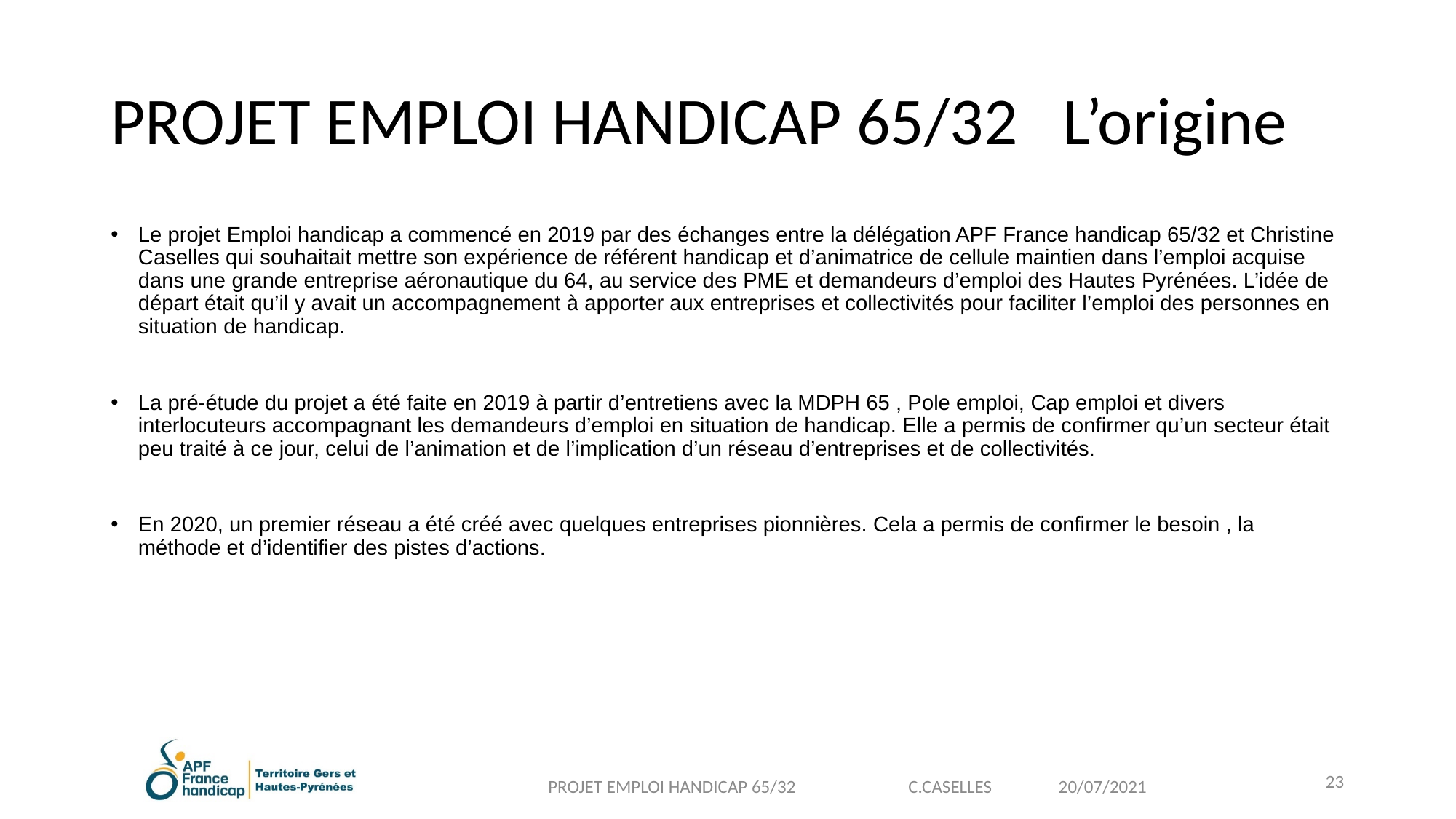

# PROJET EMPLOI HANDICAP 65/32   L’origine
Le projet Emploi handicap a commencé en 2019 par des échanges entre la délégation APF France handicap 65/32 et Christine Caselles qui souhaitait mettre son expérience de référent handicap et d’animatrice de cellule maintien dans l’emploi acquise dans une grande entreprise aéronautique du 64, au service des PME et demandeurs d’emploi des Hautes Pyrénées. L’idée de départ était qu’il y avait un accompagnement à apporter aux entreprises et collectivités pour faciliter l’emploi des personnes en situation de handicap.

La pré-étude du projet a été faite en 2019 à partir d’entretiens avec la MDPH 65 , Pole emploi, Cap emploi et divers interlocuteurs accompagnant les demandeurs d’emploi en situation de handicap. Elle a permis de confirmer qu’un secteur était peu traité à ce jour, celui de l’animation et de l’implication d’un réseau d’entreprises et de collectivités.

En 2020, un premier réseau a été créé avec quelques entreprises pionnières. Cela a permis de confirmer le besoin , la méthode et d’identifier des pistes d’actions.
23
PROJET EMPLOI HANDICAP 65/32                           C.CASELLES                20/07/2021